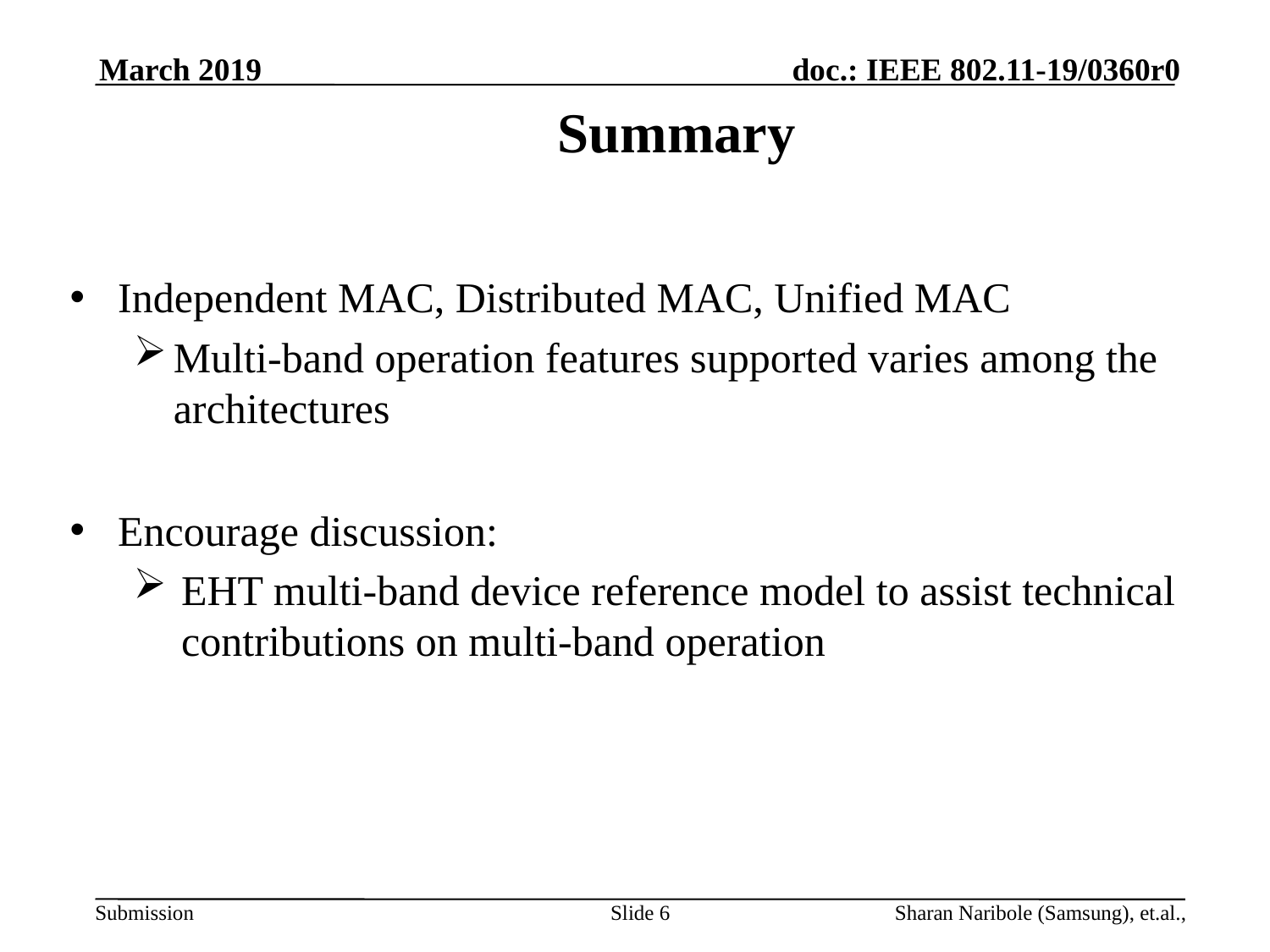

March 2019
# Summary

Independent MAC, Distributed MAC, Unified MAC
Multi-band operation features supported varies among the architectures

Encourage discussion:
EHT multi-band device reference model to assist technical contributions on multi-band operation

Slide 6
Sharan Naribole (Samsung), et.al.,